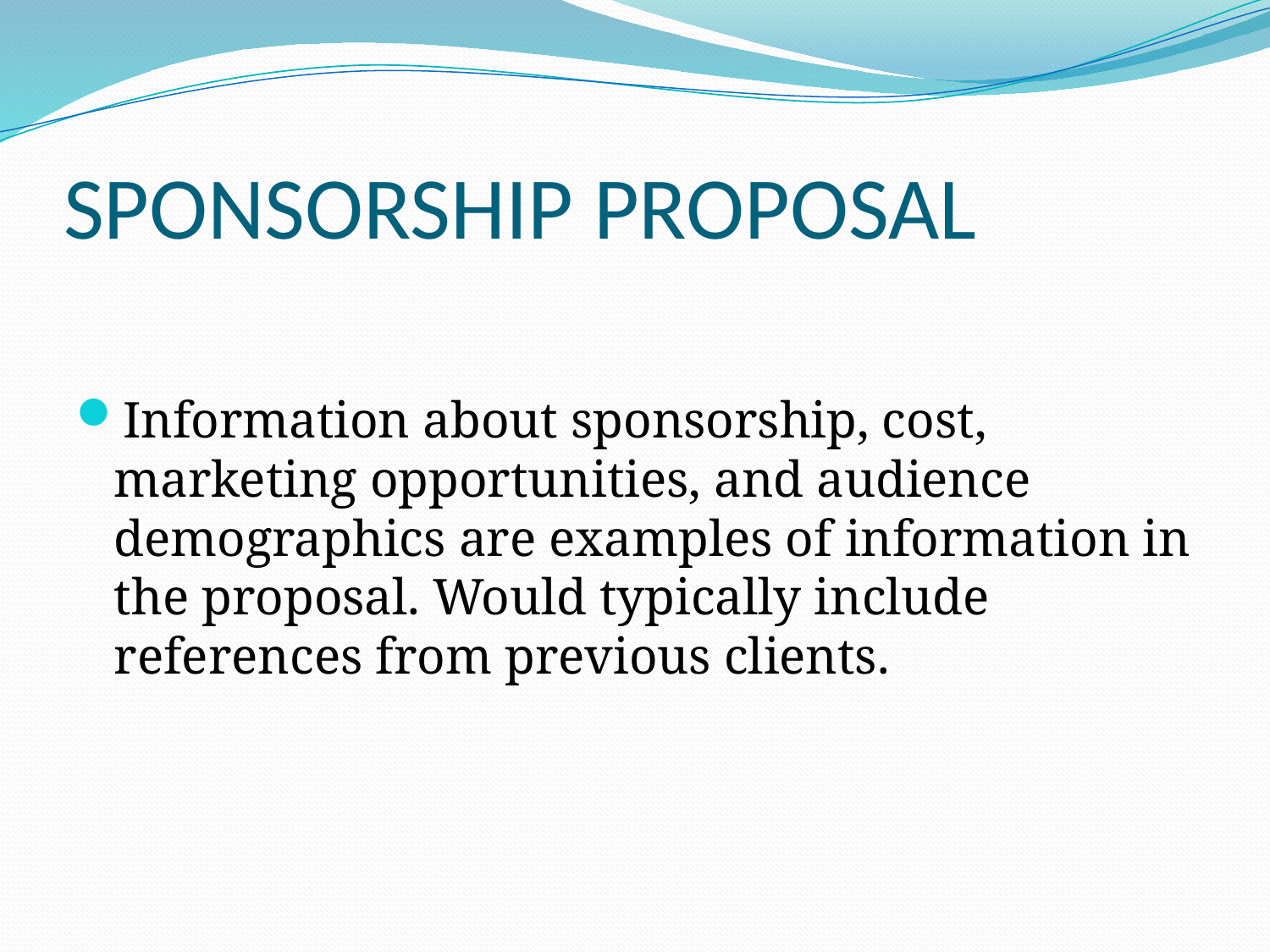

# SPONSORSHIP PROPOSAL

Information about sponsorship, cost, marketing opportunities, and audience demographics are examples of information in the proposal. Would typically include references from previous clients.